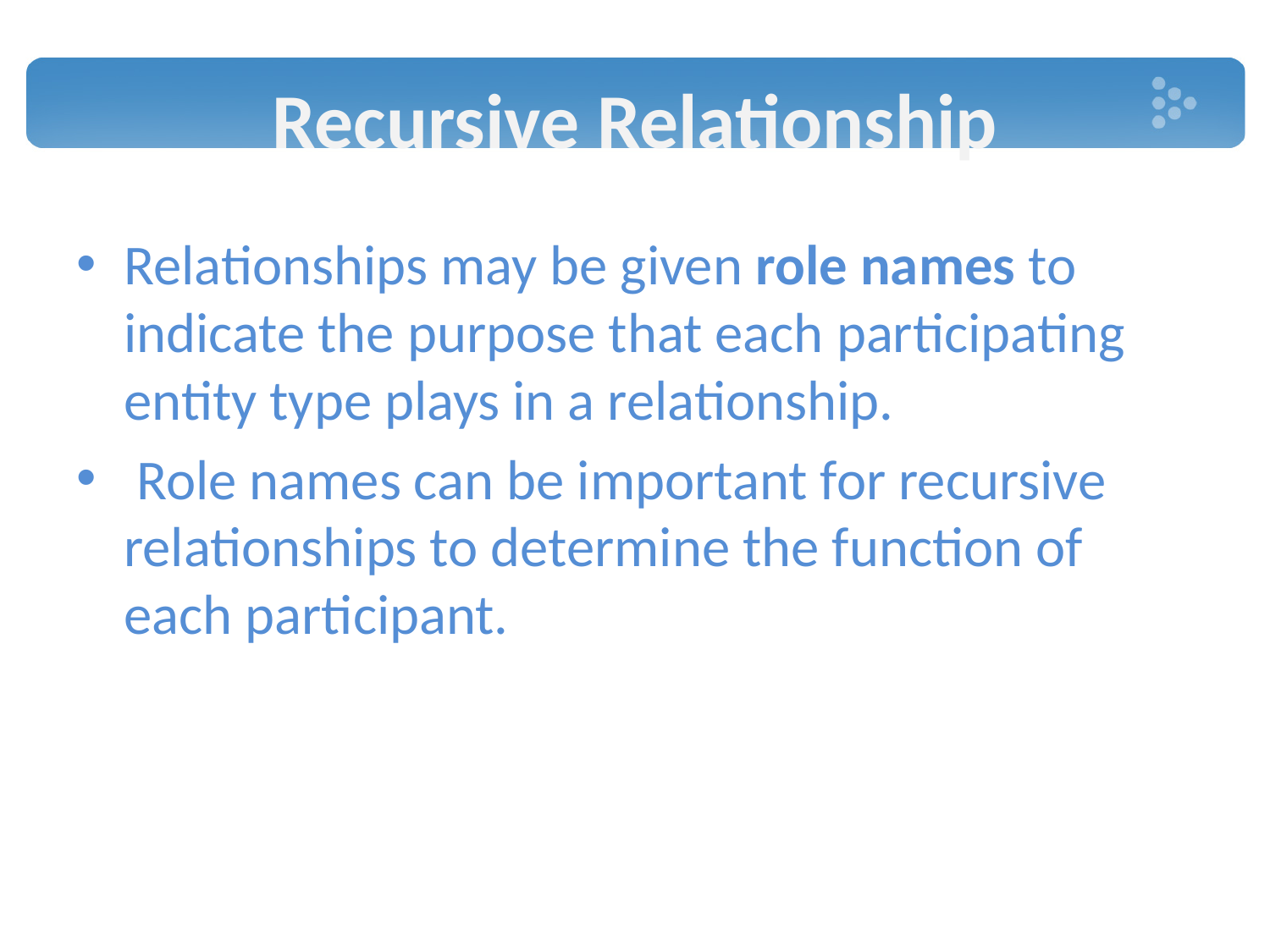

# Recursive Relationship
Relationships may be given role names to indicate the purpose that each participating entity type plays in a relationship.
 Role names can be important for recursive relationships to determine the function of each participant.